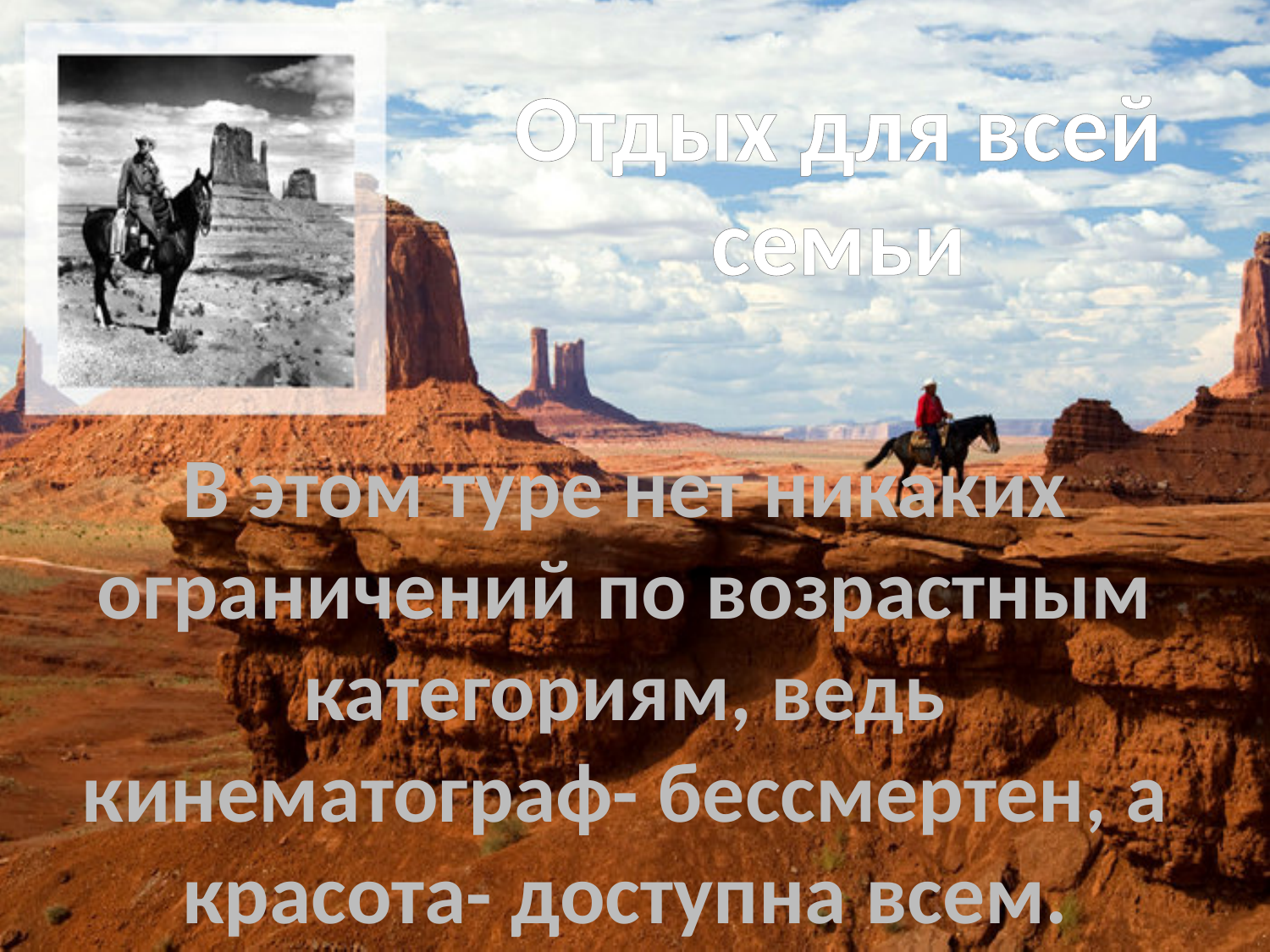

Отдых для всей семьи
В этом туре нет никаких ограничений по возрастным категориям, ведь кинематограф- бессмертен, а красота- доступна всем.